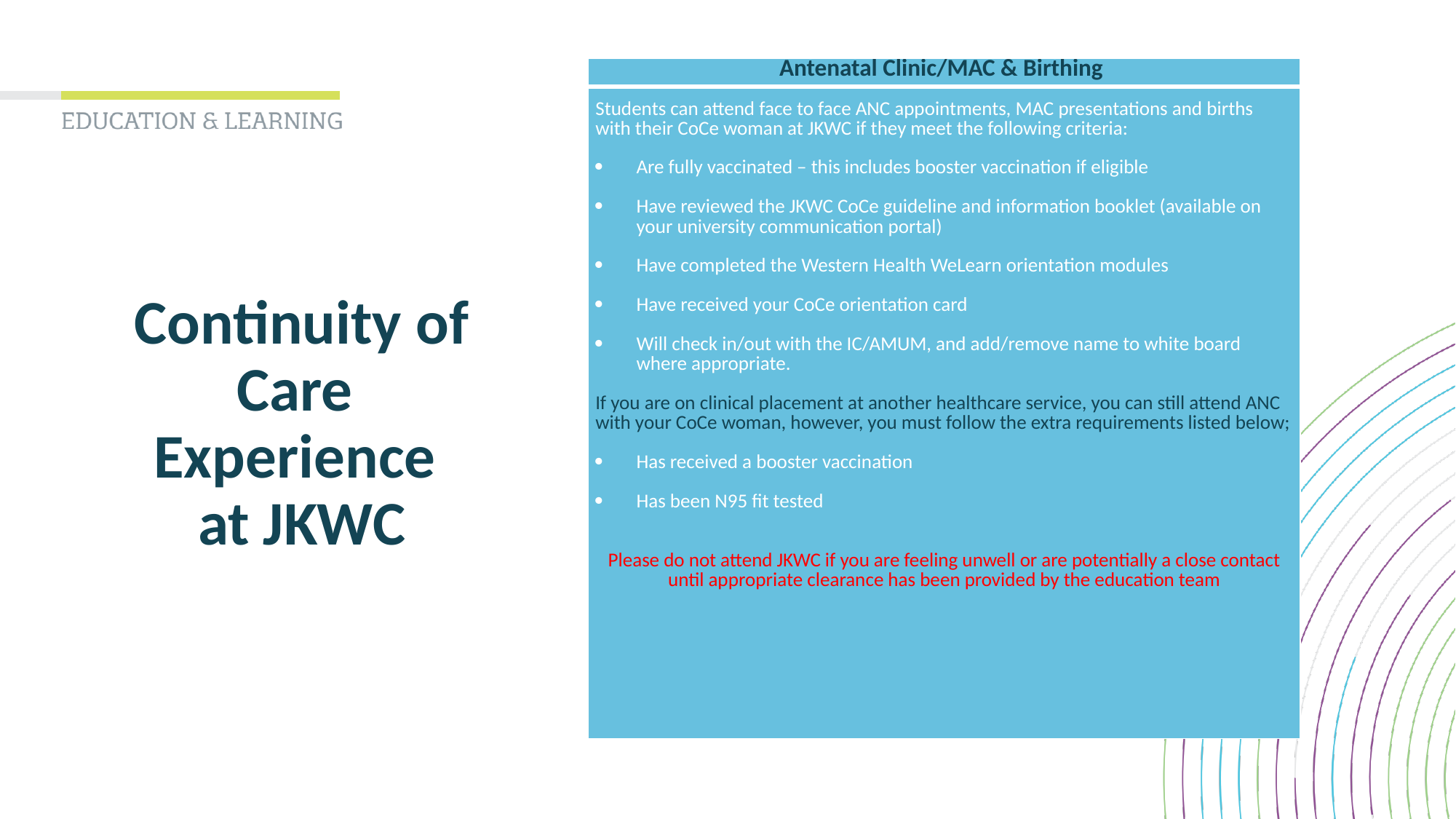

| Antenatal Clinic/MAC & Birthing |
| --- |
| Students can attend face to face ANC appointments, MAC presentations and births with their CoCe woman at JKWC if they meet the following criteria:   Are fully vaccinated – this includes booster vaccination if eligible Have reviewed the JKWC CoCe guideline and information booklet (available on your university communication portal) Have completed the Western Health WeLearn orientation modules Have received your CoCe orientation card Will check in/out with the IC/AMUM, and add/remove name to white board where appropriate. If you are on clinical placement at another healthcare service, you can still attend ANC with your CoCe woman, however, you must follow the extra requirements listed below;   Has received a booster vaccination Has been N95 fit tested   Please do not attend JKWC if you are feeling unwell or are potentially a close contact until appropriate clearance has been provided by the education team |
# Continuity of Care Experience at JKWC